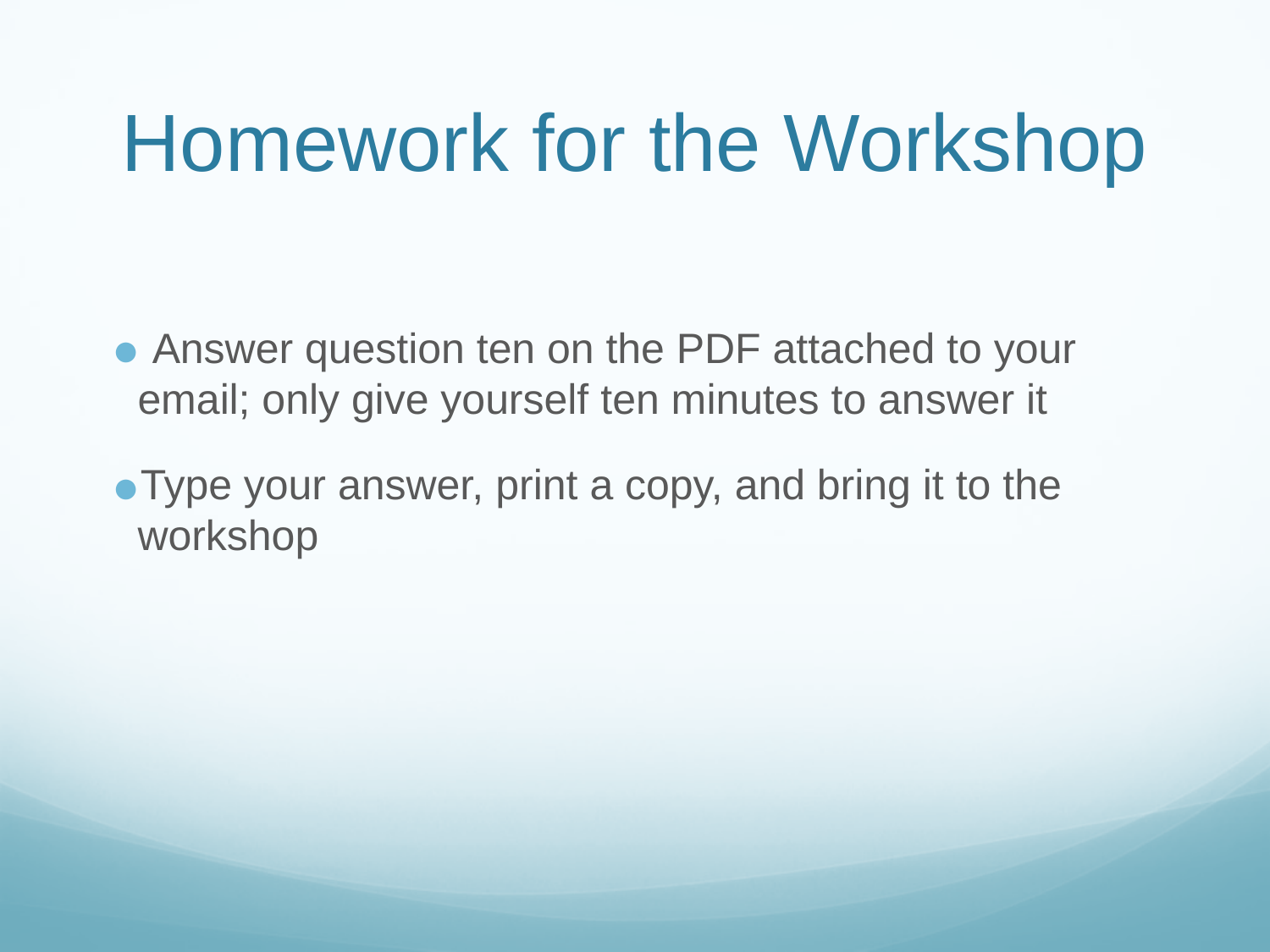

# Homework for the Workshop

 Answer question ten on the PDF attached to your email; only give yourself ten minutes to answer it
Type your answer, print a copy, and bring it to the workshop